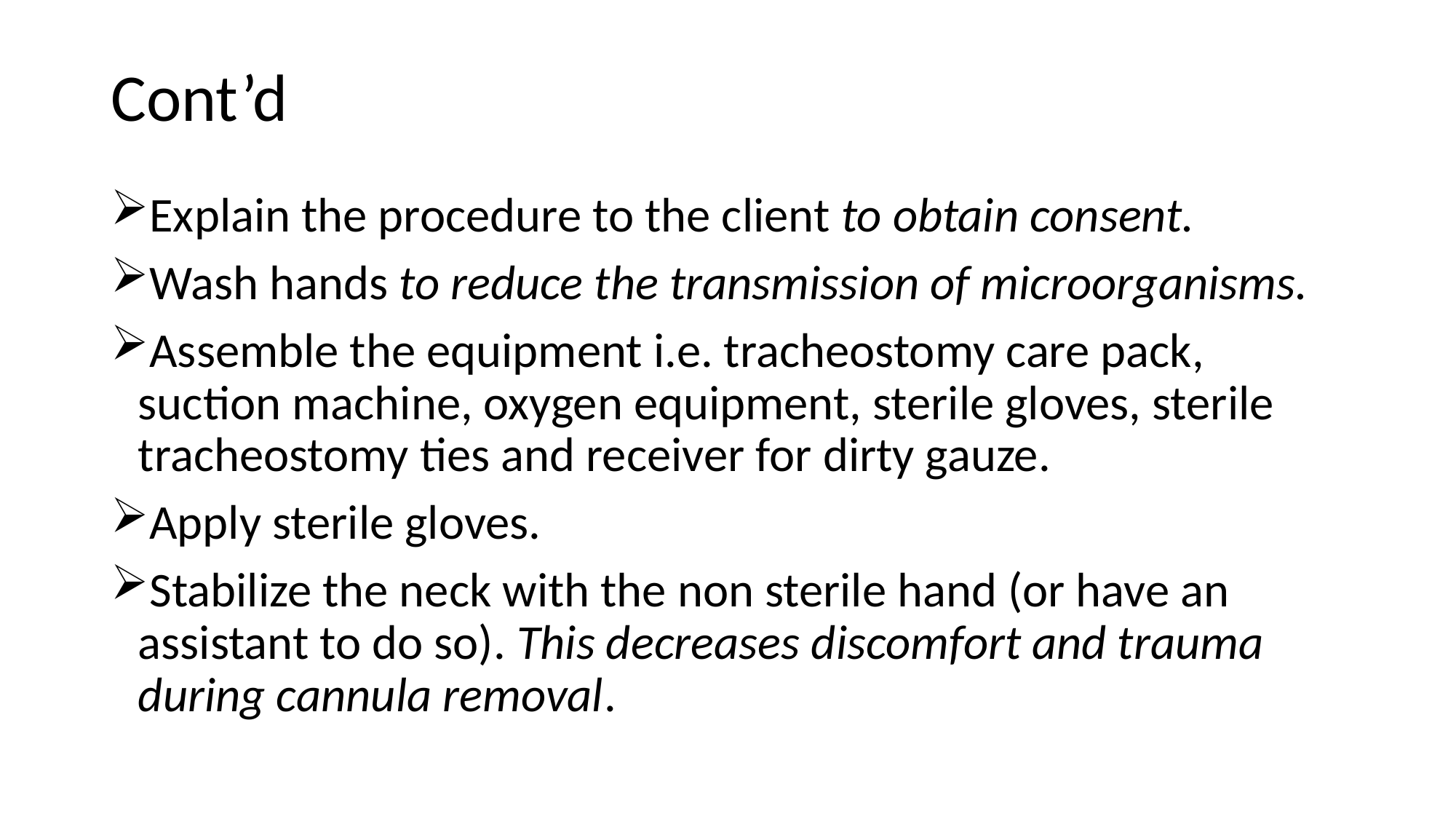

# Cont’d
Explain the procedure to the client to obtain consent.
Wash hands to reduce the transmission of microorganisms.
Assemble the equipment i.e. tracheostomy care pack, suction machine, oxygen equipment, sterile gloves, sterile tracheostomy ties and receiver for dirty gauze.
Apply sterile gloves.
Stabilize the neck with the non sterile hand (or have an assistant to do so). This decreases discomfort and trauma during cannula removal.